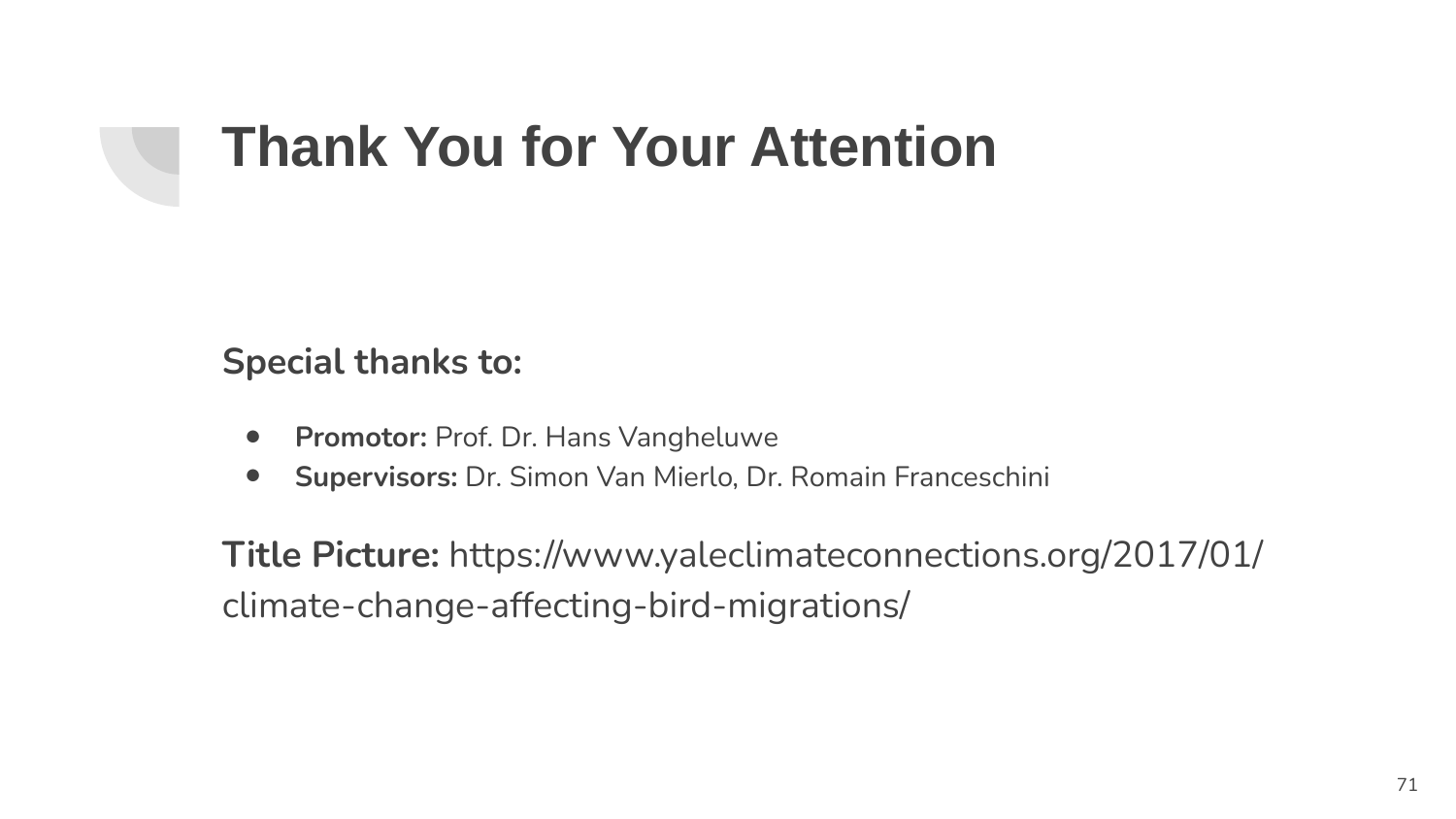

# Thank You for Your Attention
Special thanks to:
Promotor: Prof. Dr. Hans Vangheluwe
Supervisors: Dr. Simon Van Mierlo, Dr. Romain Franceschini
Title Picture: https://www.yaleclimateconnections.org/2017/01/     climate-change-affecting-bird-migrations/
71